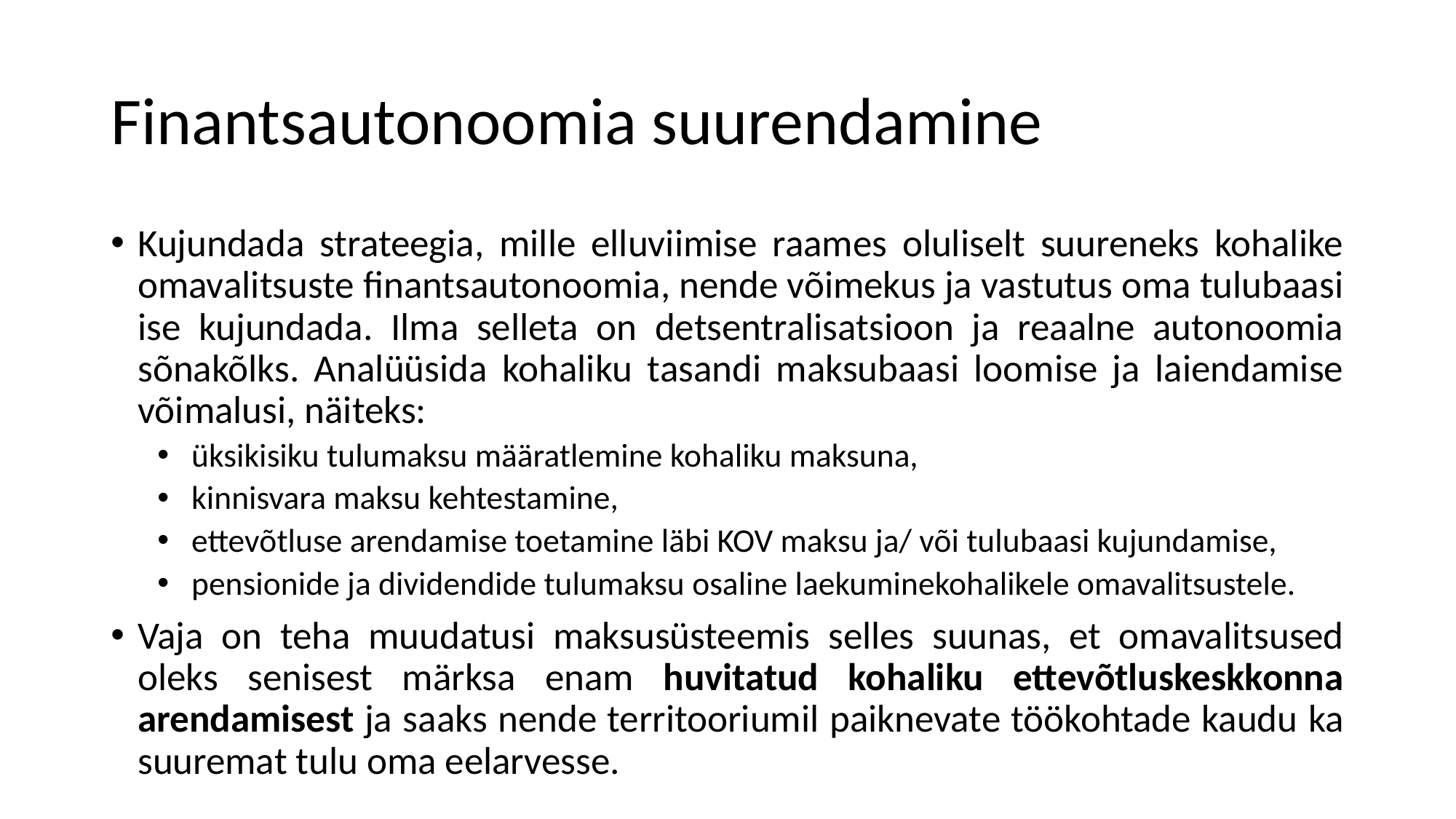

# Finantsautonoomia suurendamine
Kujundada strateegia, mille elluviimise raames oluliselt suureneks kohalike omavalitsuste finantsautonoomia, nende võimekus ja vastutus oma tulubaasi ise kujundada. Ilma selleta on detsentralisatsioon ja reaalne autonoomia sõnakõlks. Analüüsida kohaliku tasandi maksubaasi loomise ja laiendamise võimalusi, näiteks:
üksikisiku tulumaksu määratlemine kohaliku maksuna,
kinnisvara maksu kehtestamine,
ettevõtluse arendamise toetamine läbi KOV maksu ja/ või tulubaasi kujundamise,
pensionide ja dividendide tulumaksu osaline laekuminekohalikele omavalitsustele.
Vaja on teha muudatusi maksusüsteemis selles suunas, et omavalitsused oleks senisest märksa enam huvitatud kohaliku ettevõtluskeskkonna arendamisest ja saaks nende territooriumil paiknevate töökohtade kaudu ka suuremat tulu oma eelarvesse.